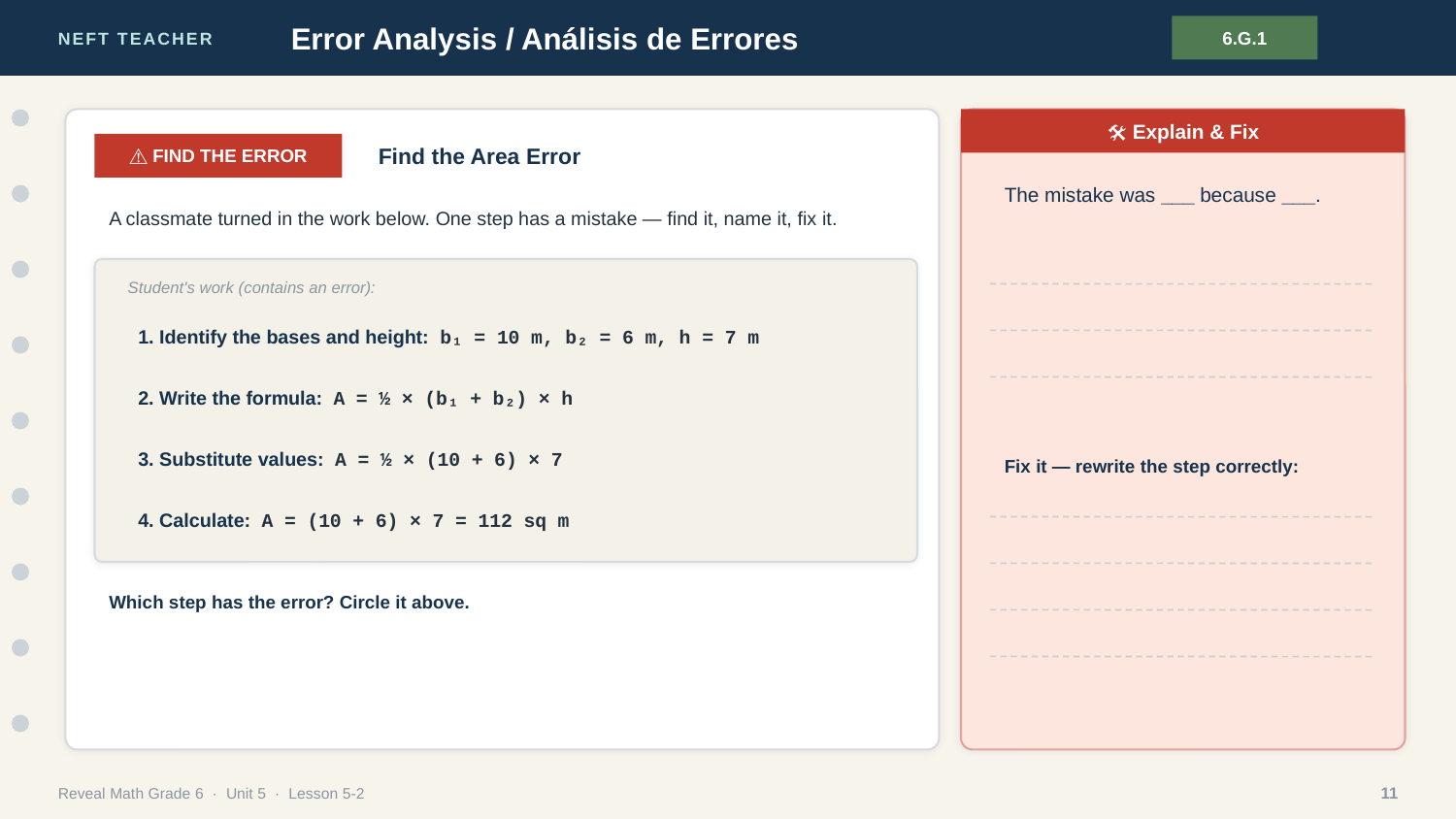

NEFT TEACHER
Error Analysis / Análisis de Errores
6.G.1

🛠 Explain & Fix
⚠ FIND THE ERROR
Find the Area Error
The mistake was ___ because ___.

A classmate turned in the work below. One step has a mistake — find it, name it, fix it.

Student's work (contains an error):

1. Identify the bases and height:  b₁ = 10 m, b₂ = 6 m, h = 7 m

2. Write the formula:  A = ½ × (b₁ + b₂) × h

3. Substitute values:  A = ½ × (10 + 6) × 7
Fix it — rewrite the step correctly:

4. Calculate:  A = (10 + 6) × 7 = 112 sq m

Which step has the error? Circle it above.

Reveal Math Grade 6  ·  Unit 5  ·  Lesson 5-2
11